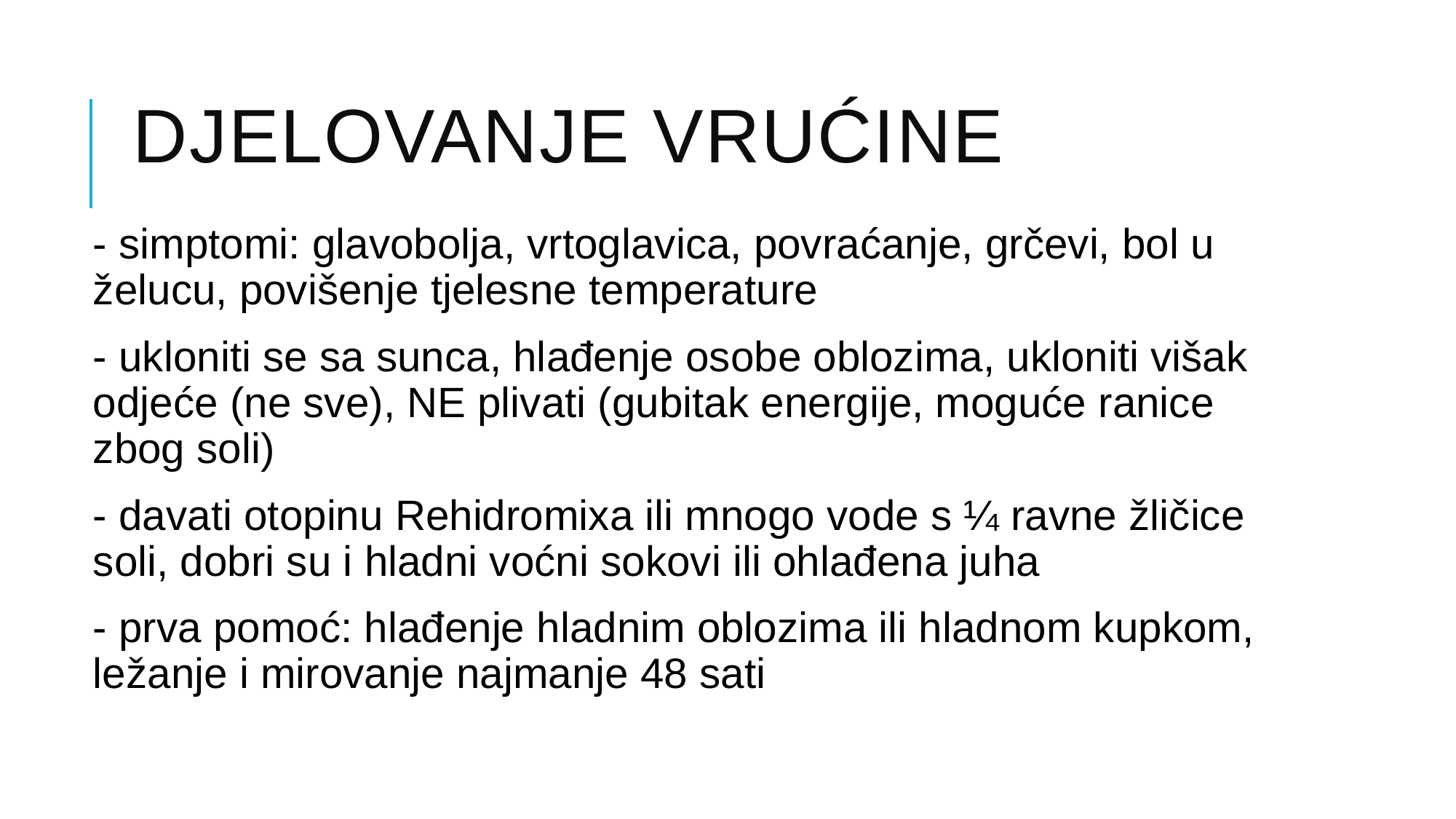

# DJELOVANJE VRUĆINE
- simptomi: glavobolja, vrtoglavica, povraćanje, grčevi, bol u želucu, povišenje tjelesne temperature
- ukloniti se sa sunca, hlađenje osobe oblozima, ukloniti višak odjeće (ne sve), NE plivati (gubitak energije, moguće ranice zbog soli)
- davati otopinu Rehidromixa ili mnogo vode s ¼ ravne žličice soli, dobri su i hladni voćni sokovi ili ohlađena juha
- prva pomoć: hlađenje hladnim oblozima ili hladnom kupkom, ležanje i mirovanje najmanje 48 sati